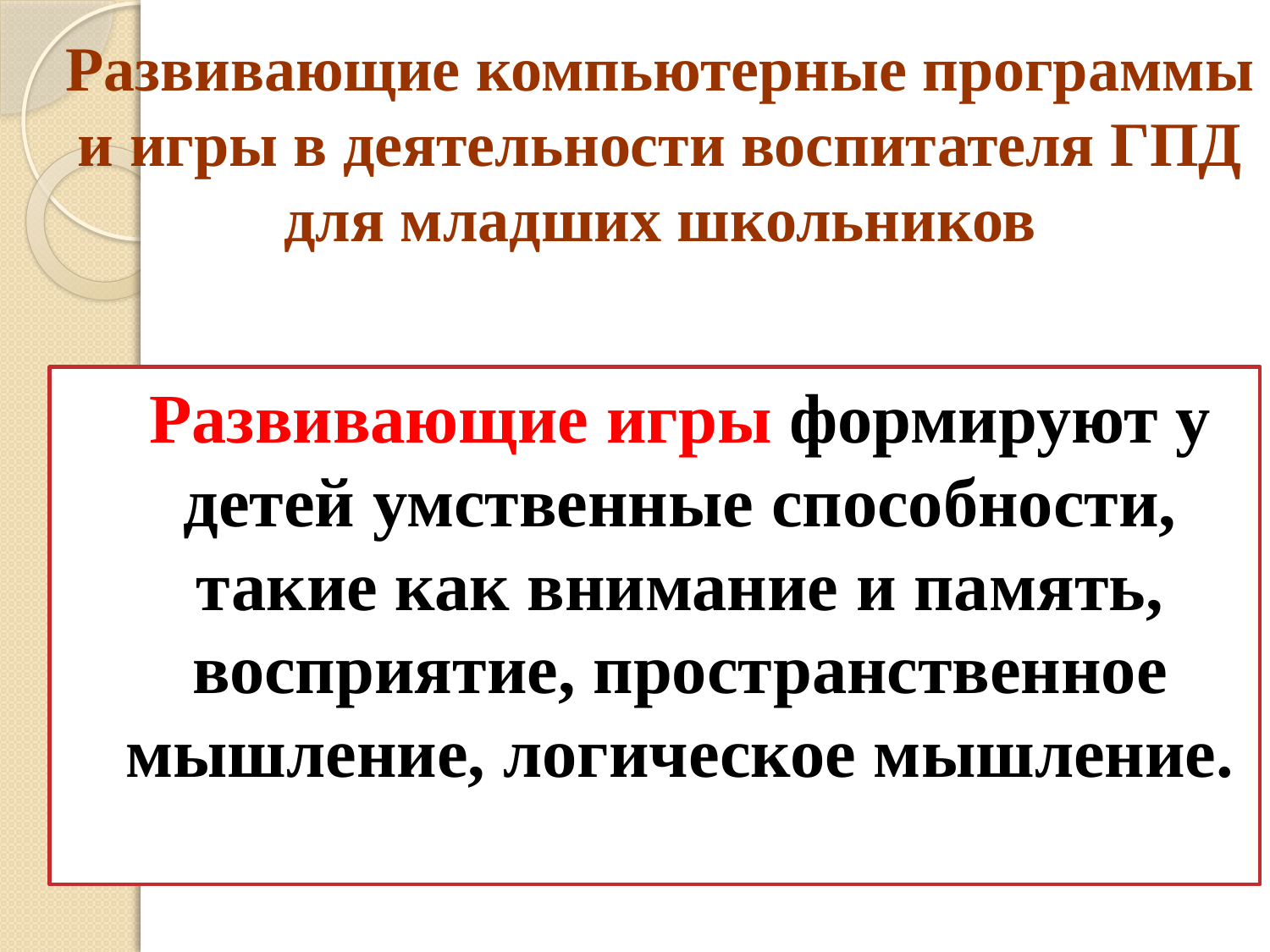

# Развивающие компьютерные программы и игры в деятельности воспитателя ГПД для младших школьников
		Развивающие игры формируют у детей умственные способности, такие как внимание и память, восприятие, пространственное мышление, логическое мышление.